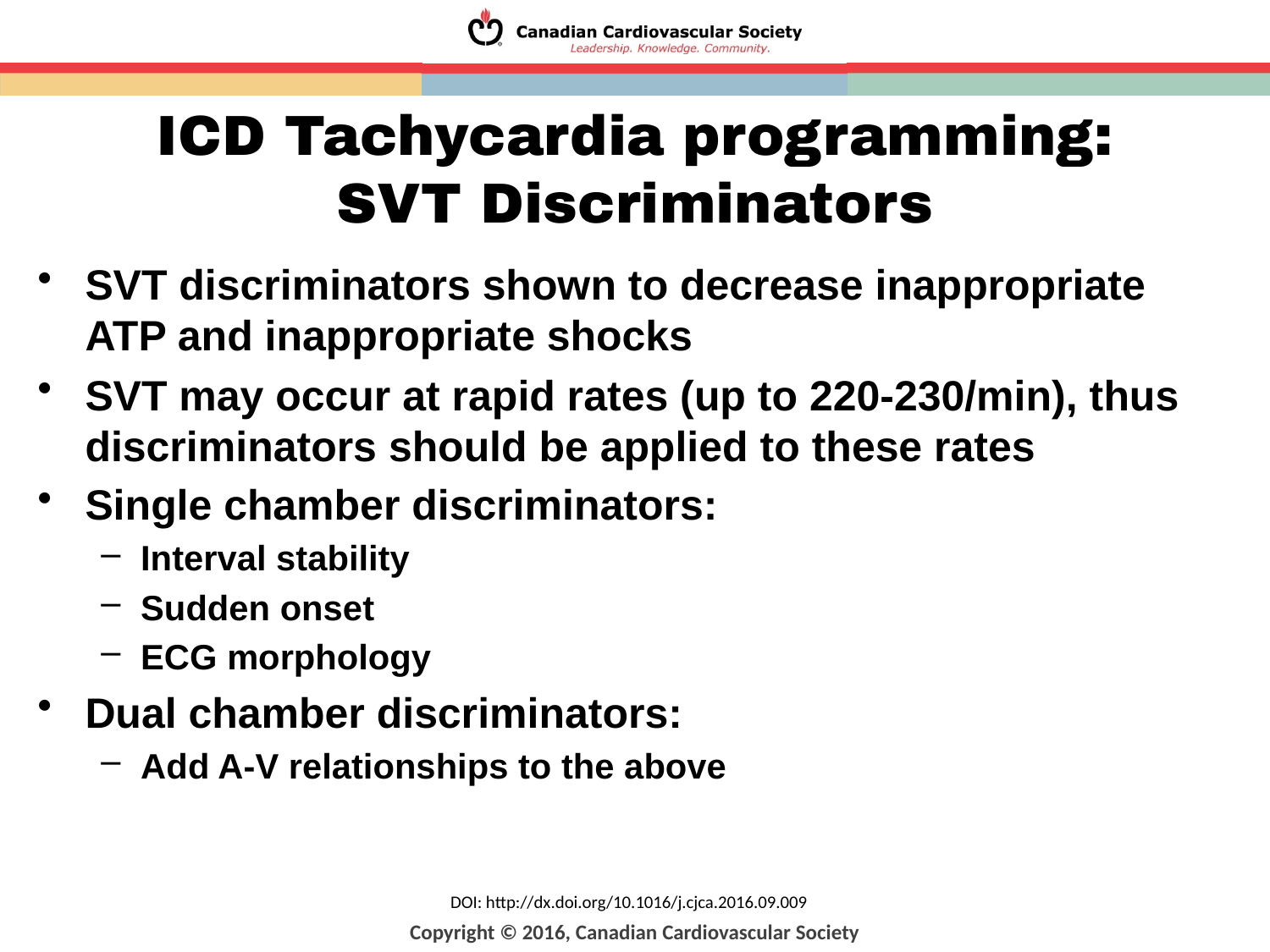

ICD Tachycardia programming:
SVT Discriminators
SVT discriminators shown to decrease inappropriate ATP and inappropriate shocks
SVT may occur at rapid rates (up to 220-230/min), thus discriminators should be applied to these rates
Single chamber discriminators:
Interval stability
Sudden onset
ECG morphology
Dual chamber discriminators:
Add A-V relationships to the above